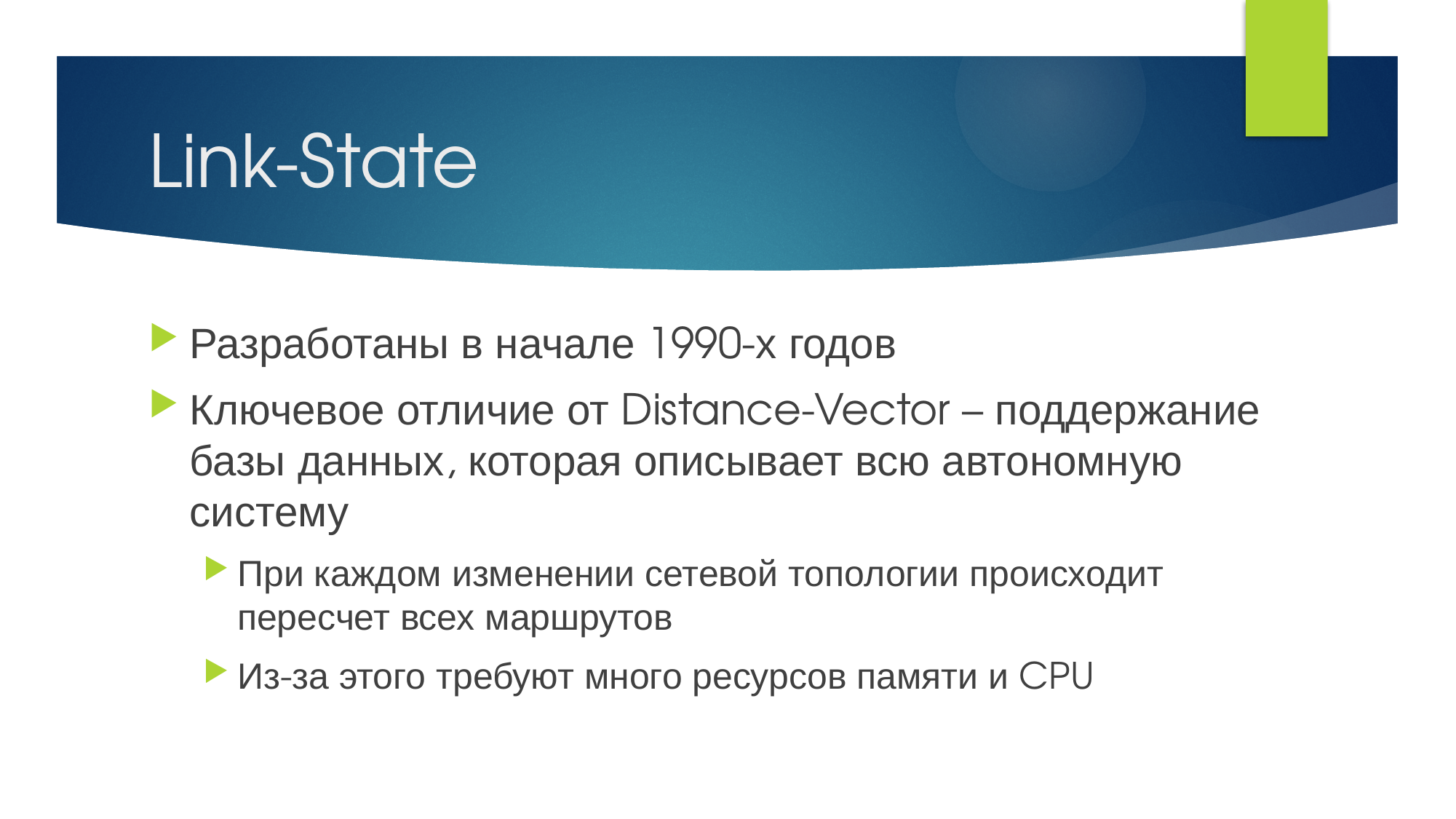

# Link-State
Разработаны в начале 1990-х годов
Ключевое отличие от Distance-Vector – поддержание базы данных, которая описывает всю автономную систему
При каждом изменении сетевой топологии происходит пересчет всех маршрутов
Из-за этого требуют много ресурсов памяти и CPU